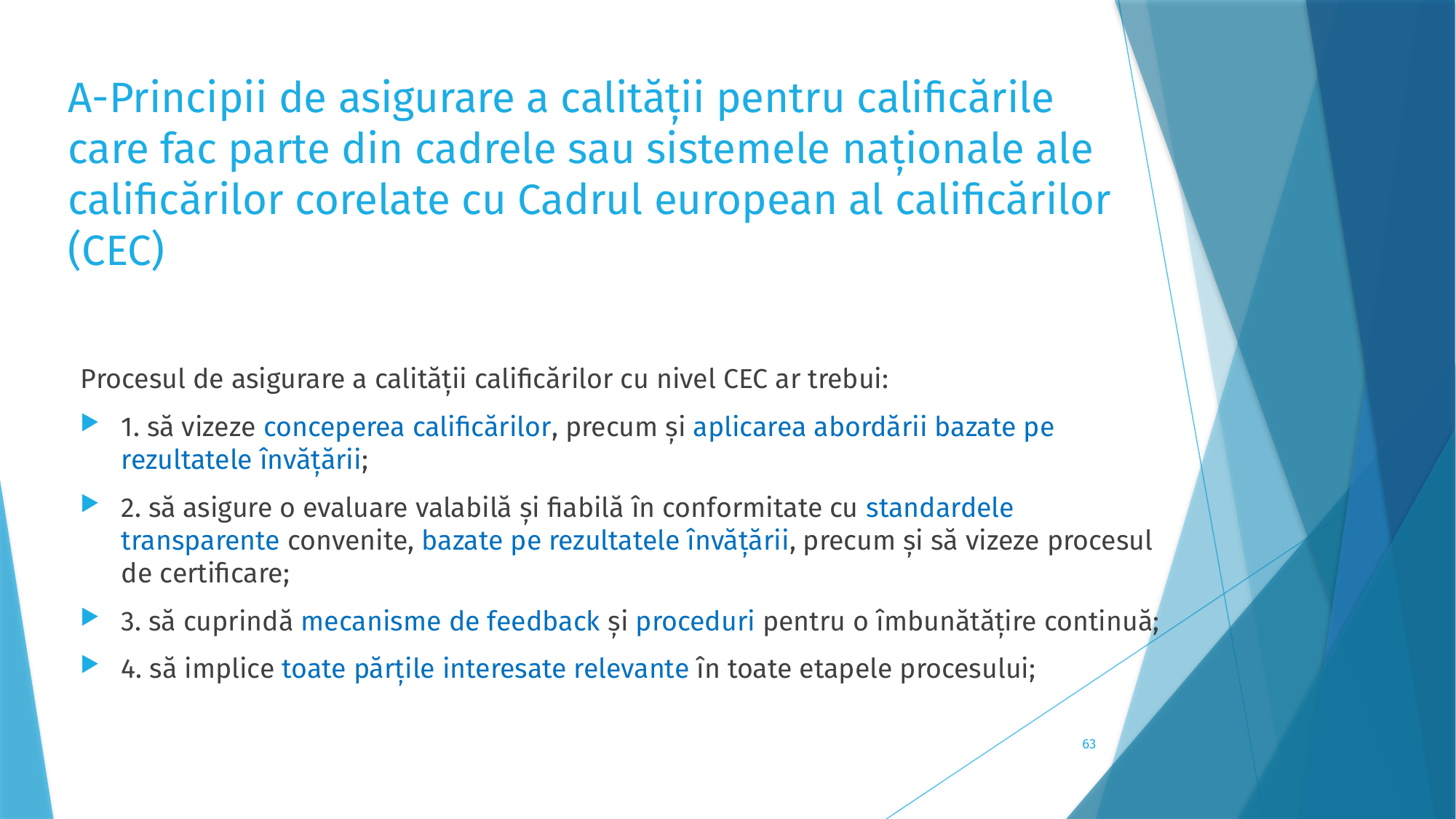

# A-Principii de asigurare a calității pentru calificările care fac parte din cadrele sau sistemele naționale ale calificărilor corelate cu Cadrul european al calificărilor (CEC)

Procesul de asigurare a calității calificărilor cu nivel CEC ar trebui:
1. să vizeze conceperea calificărilor, precum și aplicarea abordării bazate pe rezultatele învățării;
2. să asigure o evaluare valabilă și fiabilă în conformitate cu standardele transparente convenite, bazate pe rezultatele învățării, precum și să vizeze procesul de certificare;
3. să cuprindă mecanisme de feedback și proceduri pentru o îmbunătățire continuă;
4. să implice toate părțile interesate relevante în toate etapele procesului;
63